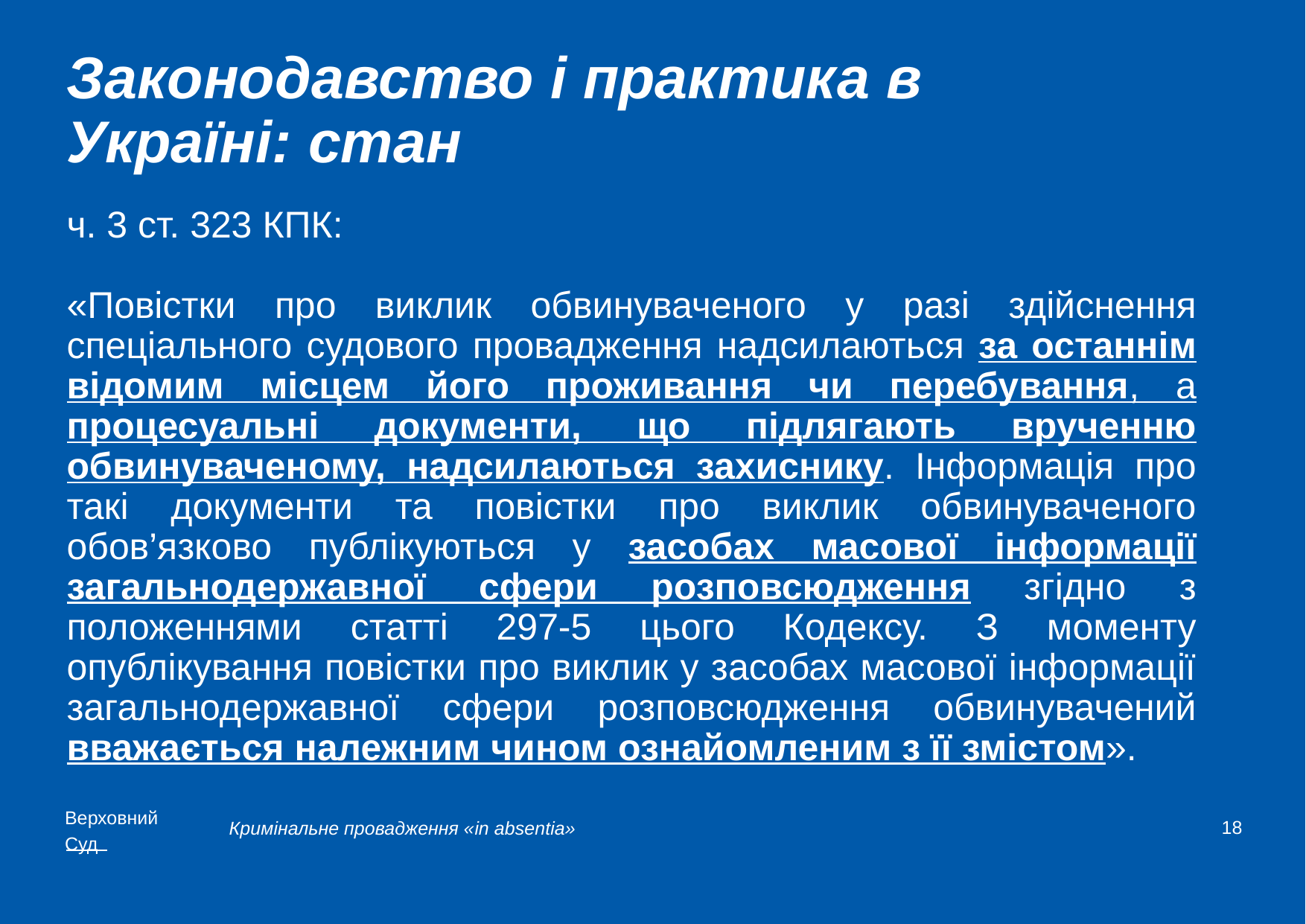

# Законодавство і практика в Україні: стан
ч. 3 ст. 323 КПК:

«Повістки про виклик обвинуваченого у разі здійснення спеціального судового провадження надсилаються за останнім відомим місцем його проживання чи перебування, а процесуальні документи, що підлягають врученню обвинуваченому, надсилаються захиснику. Інформація про такі документи та повістки про виклик обвинуваченого обов’язково публікуються у засобах масової інформації загальнодержавної сфери розповсюдження згідно з положеннями статті 297-5 цього Кодексу. З моменту опублікування повістки про виклик у засобах масової інформації загальнодержавної сфери розповсюдження обвинувачений вважається належним чином ознайомленим з її змістом».
18
Кримінальне провадження «in absentia»